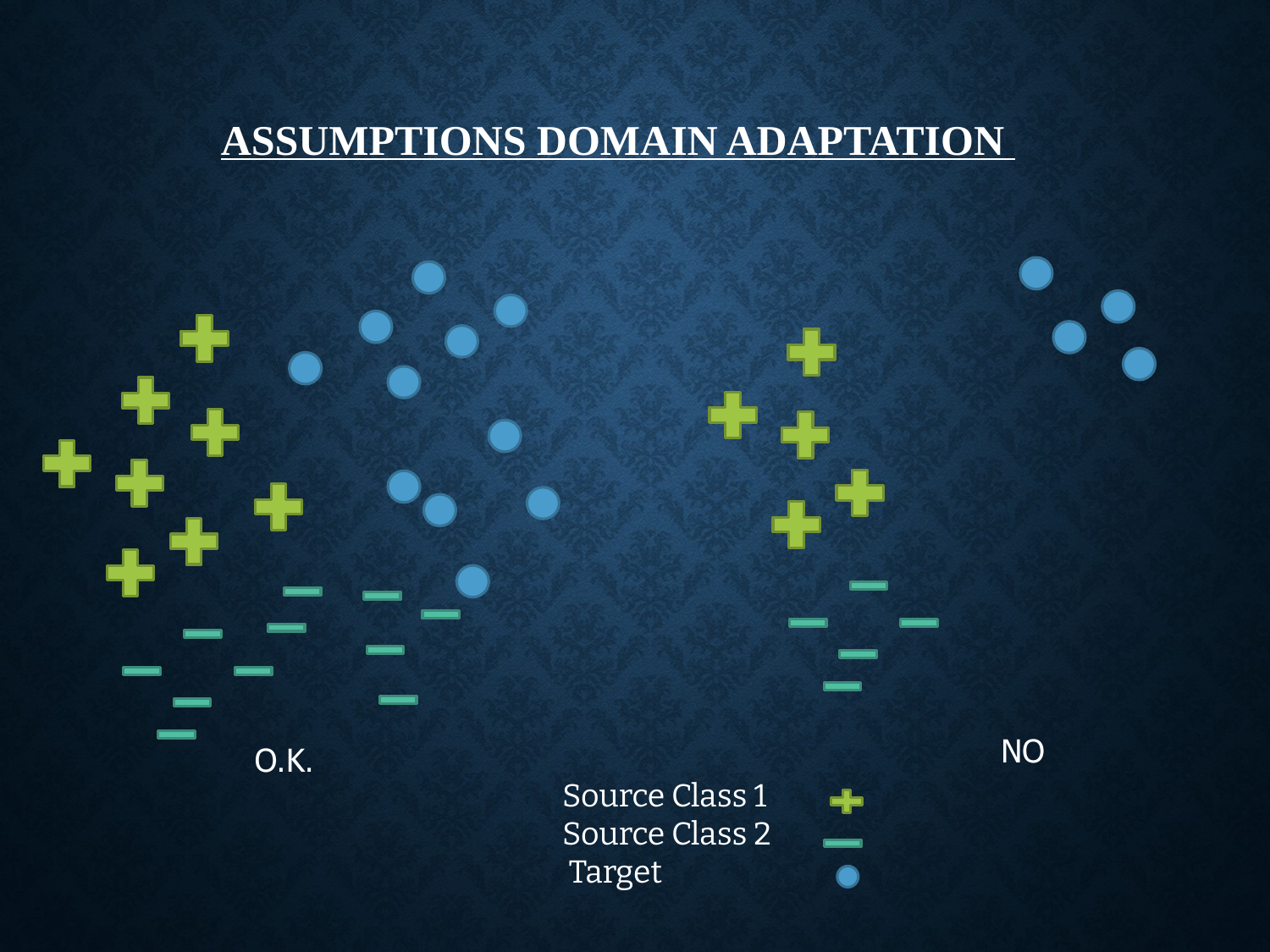

# Assumptions Domain Adaptation

NO
O.K.
          Source Class 1
          Source Class 2
           Target